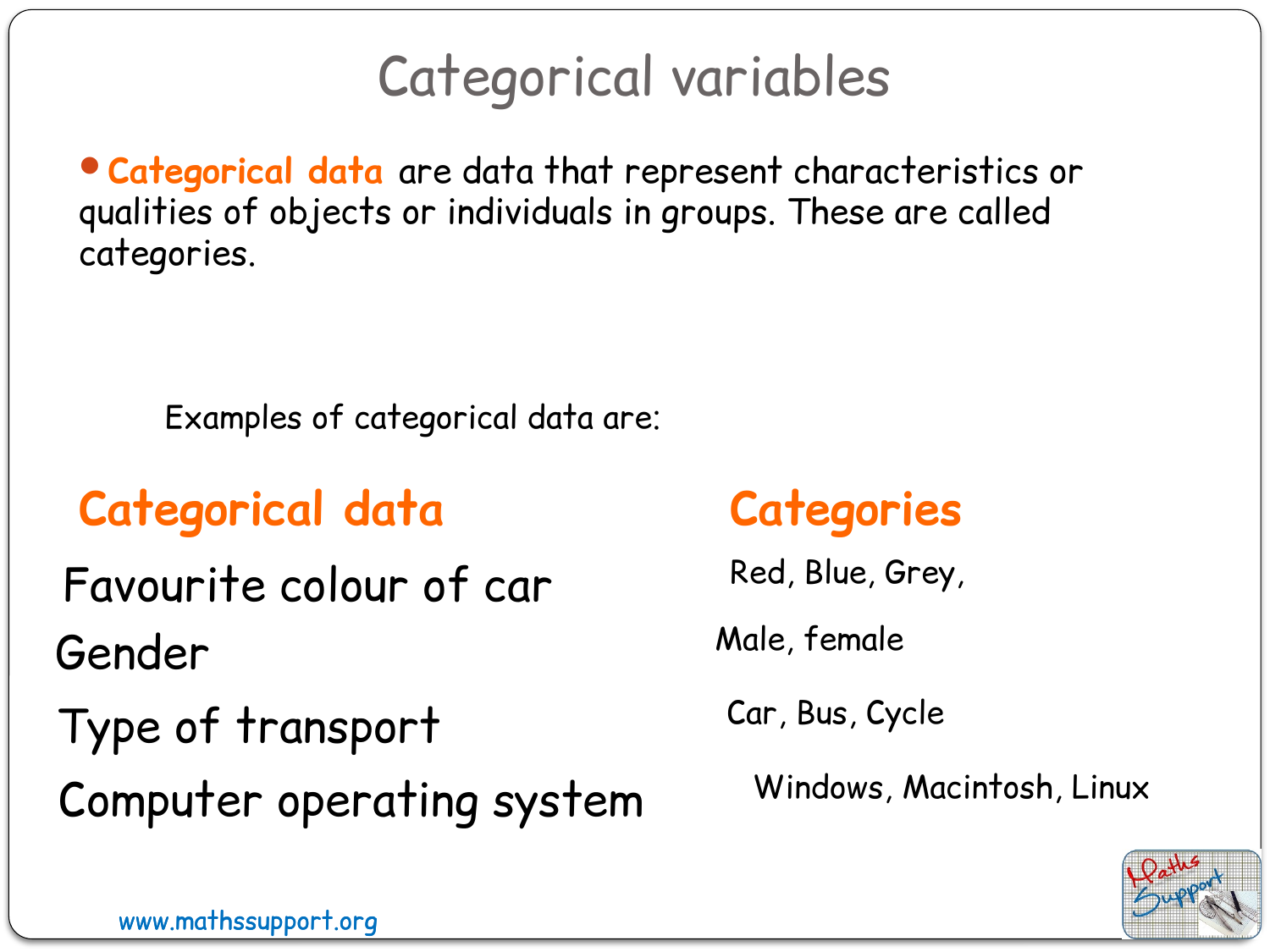

# Categorical variables
Categorical data are data that represent characteristics or qualities of objects or individuals in groups. These are called categories.
Examples of categorical data are:
Categorical data
Categories
Red, Blue, Grey,
Favourite colour of car
Male, female
Gender
Car, Bus, Cycle
Type of transport
Windows, Macintosh, Linux
Computer operating system